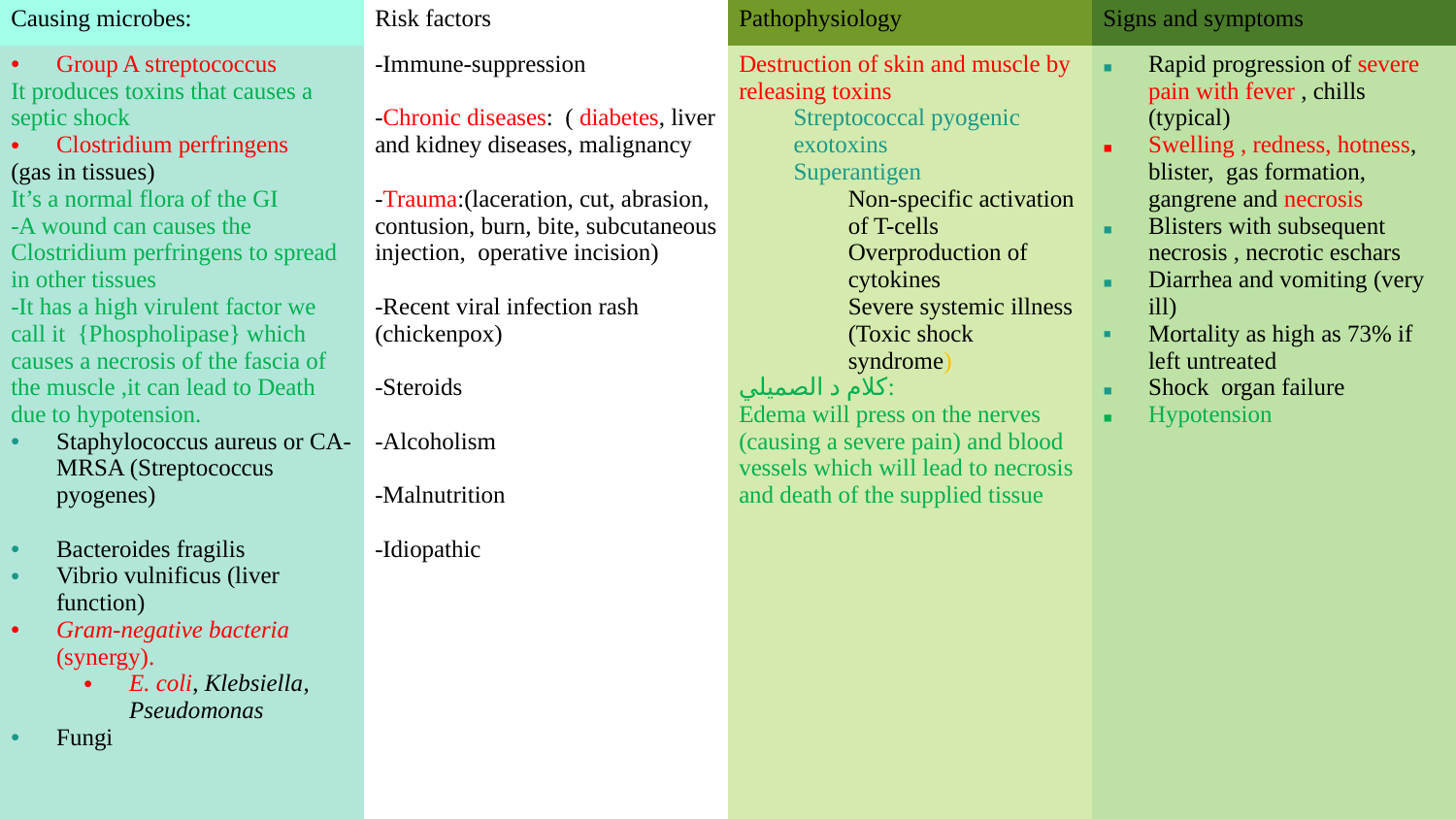

| Causing microbes: | Risk factors | Pathophysiology | Signs and symptoms |
| --- | --- | --- | --- |
| Group A streptococcus It produces toxins that causes a septic shock Clostridium perfringens (gas in tissues) It’s a normal flora of the GI -A wound can causes the Clostridium perfringens to spread in other tissues -It has a high virulent factor we call it {Phospholipase} which causes a necrosis of the fascia of the muscle ,it can lead to Death due to hypotension. Staphylococcus aureus or CA-MRSA (Streptococcus pyogenes) Bacteroides fragilis Vibrio vulnificus (liver function) Gram-negative bacteria (synergy). E. coli, Klebsiella, Pseudomonas Fungi | -Immune-suppression -Chronic diseases: ( diabetes, liver and kidney diseases, malignancy -Trauma:(laceration, cut, abrasion, contusion, burn, bite, subcutaneous injection, operative incision) -Recent viral infection rash (chickenpox) -Steroids -Alcoholism -Malnutrition -Idiopathic | Destruction of skin and muscle by releasing toxins Streptococcal pyogenic exotoxins Superantigen Non-specific activation of T-cells Overproduction of cytokines Severe systemic illness (Toxic shock syndrome) كلام د الصميلي: Edema will press on the nerves (causing a severe pain) and blood vessels which will lead to necrosis and death of the supplied tissue | Rapid progression of severe pain with fever , chills (typical) Swelling , redness, hotness, blister, gas formation, gangrene and necrosis Blisters with subsequent necrosis , necrotic eschars Diarrhea and vomiting (very ill) Mortality as high as 73% if left untreated Shock organ failure Hypotension |